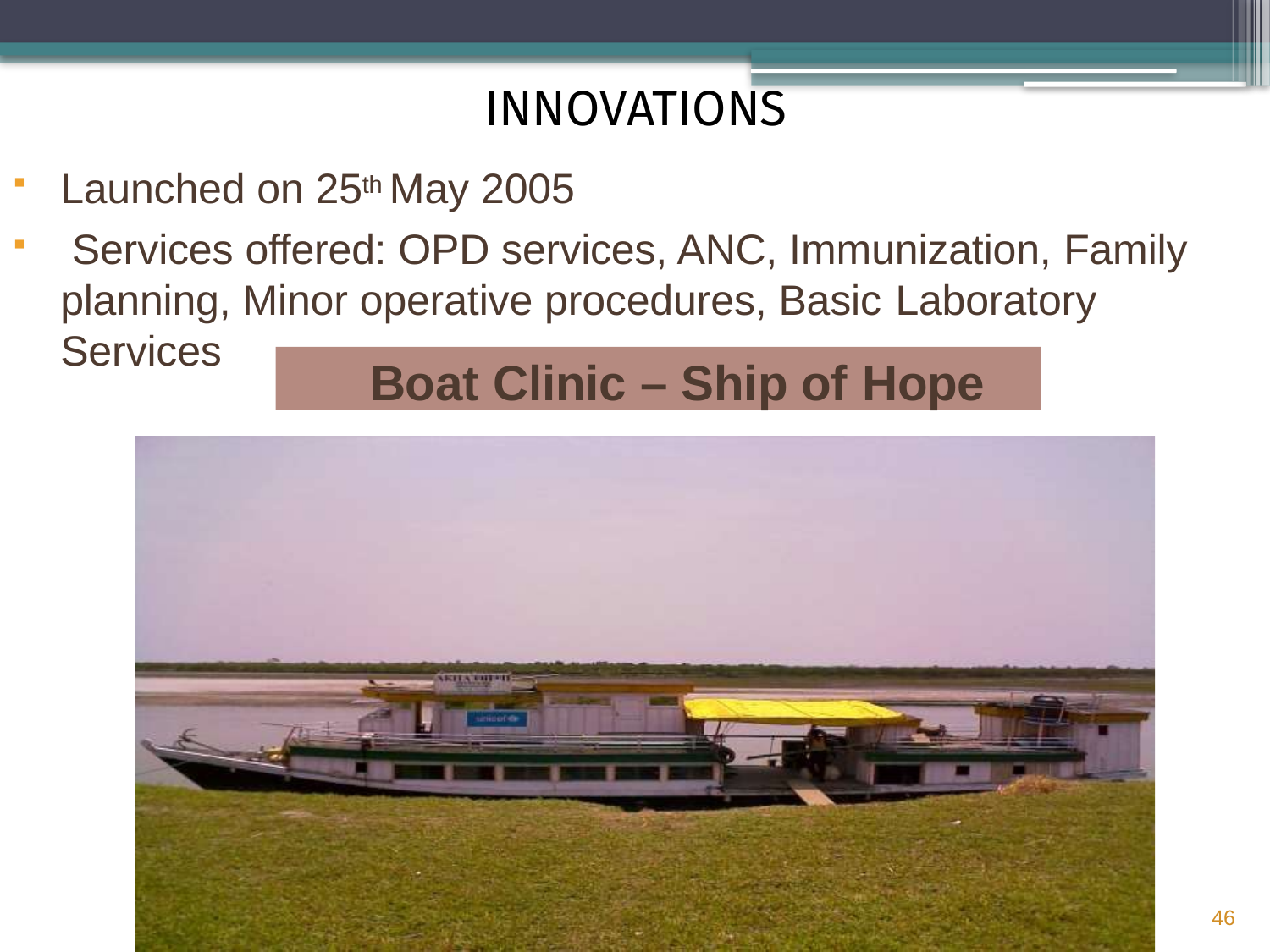

# INNOVATIONS

Launched on 25th May 2005
Services offered: OPD services, ANC, Immunization, Family
planning, Minor operative procedures, Basic Laboratory
Services

Boat Clinic – Ship of Hope

46